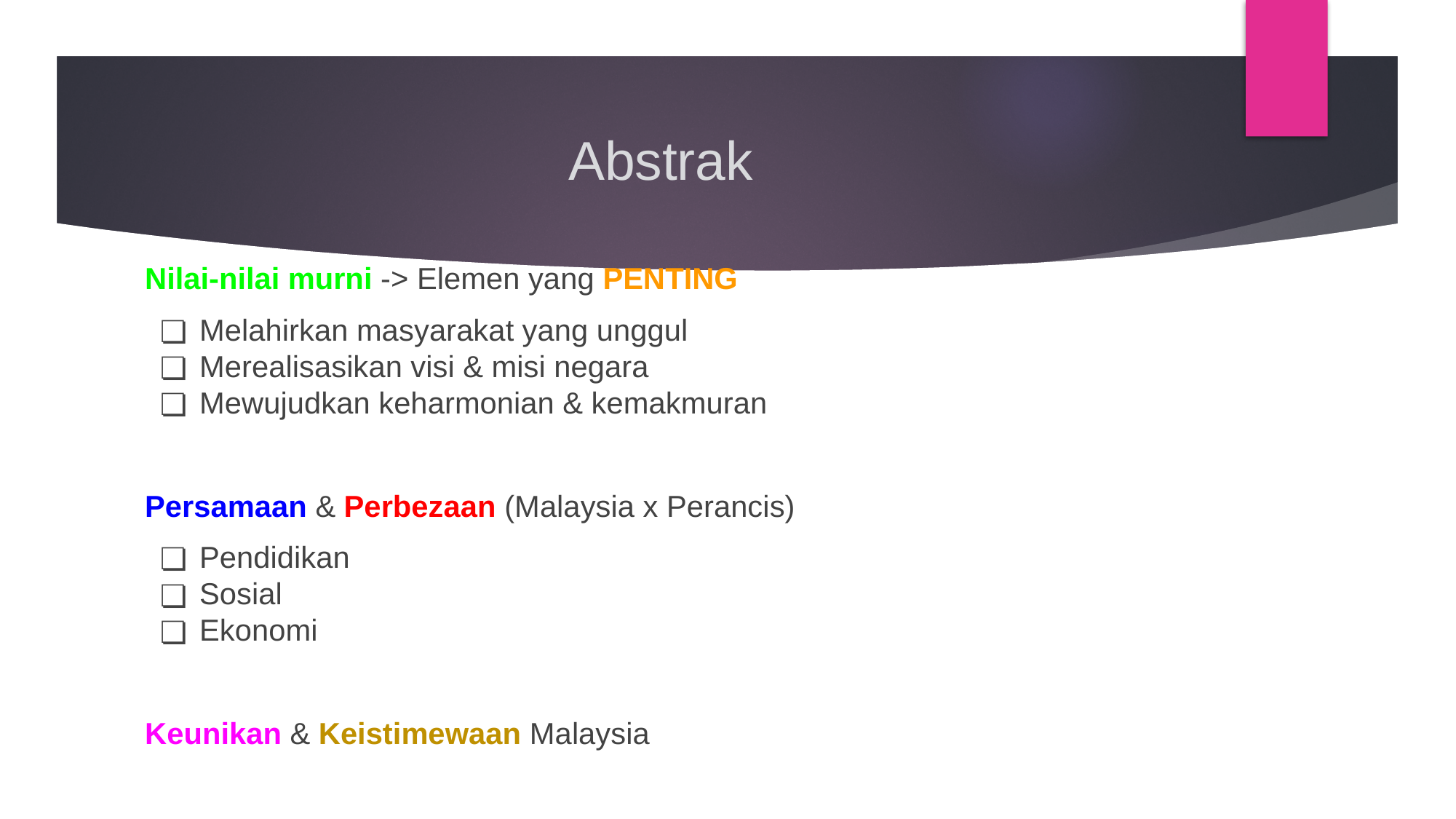

# Abstrak
Nilai-nilai murni -> Elemen yang PENTING
Melahirkan masyarakat yang unggul
Merealisasikan visi & misi negara
Mewujudkan keharmonian & kemakmuran

Persamaan & Perbezaan (Malaysia x Perancis)
Pendidikan
Sosial
Ekonomi

Keunikan & Keistimewaan Malaysia